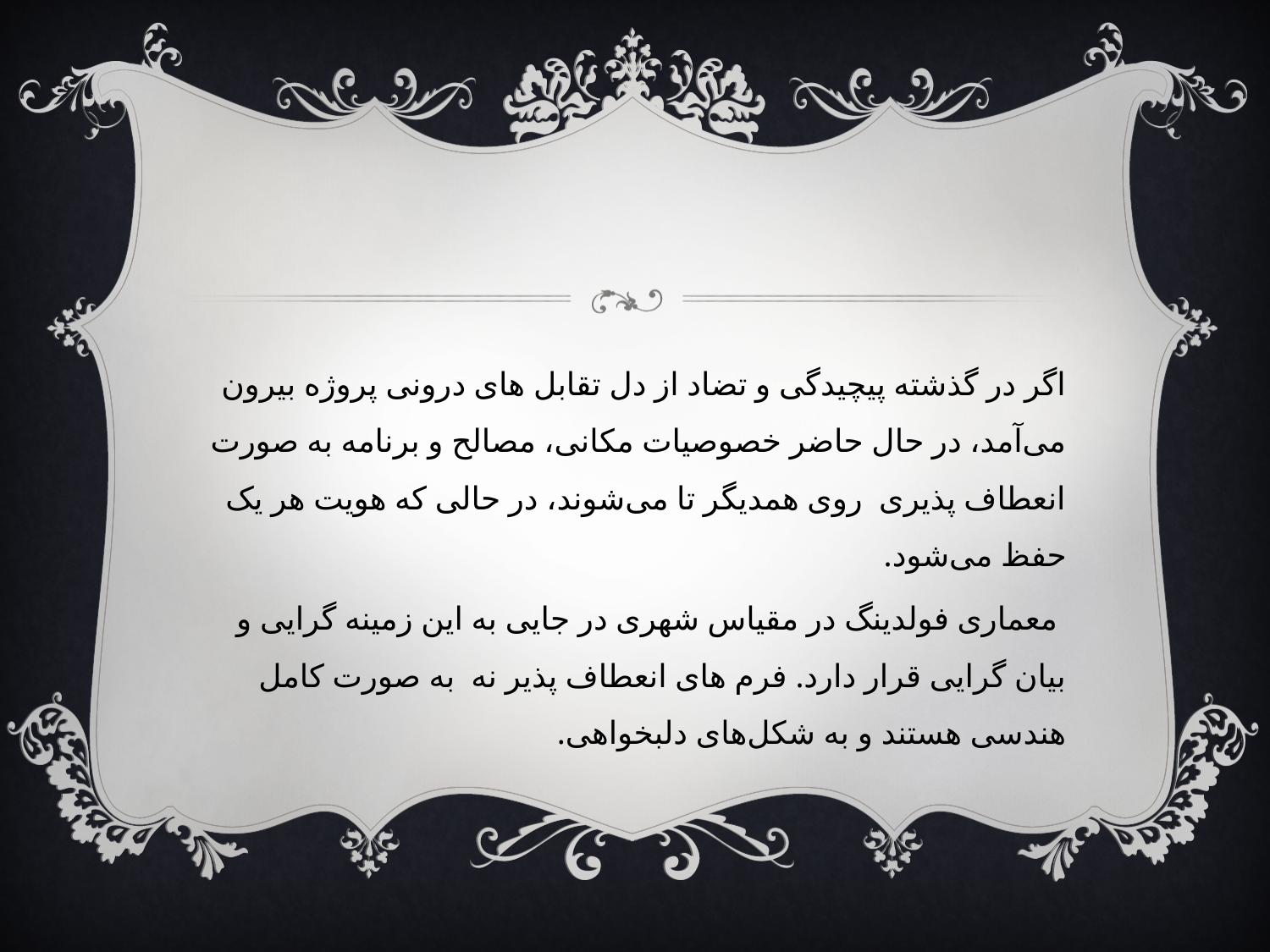

#
اگر در گذشته پیچیدگی و تضاد از دل تقابل های درونی پروژه بیرون می‌آمد، در حال حاضر خصوصیات مکانی، مصالح و برنامه به صورت انعطاف پذیری  روی همدیگر تا می‌شوند، در حالی که هویت هر یک حفظ می‌شود.
 معماری فولدینگ در مقیاس شهری در جایی به این زمینه گرایی و بیان گرایی قرار دارد. فرم های انعطاف پذیر نه  به صورت کامل هندسی هستند و به شکل‌های دلبخواهی.